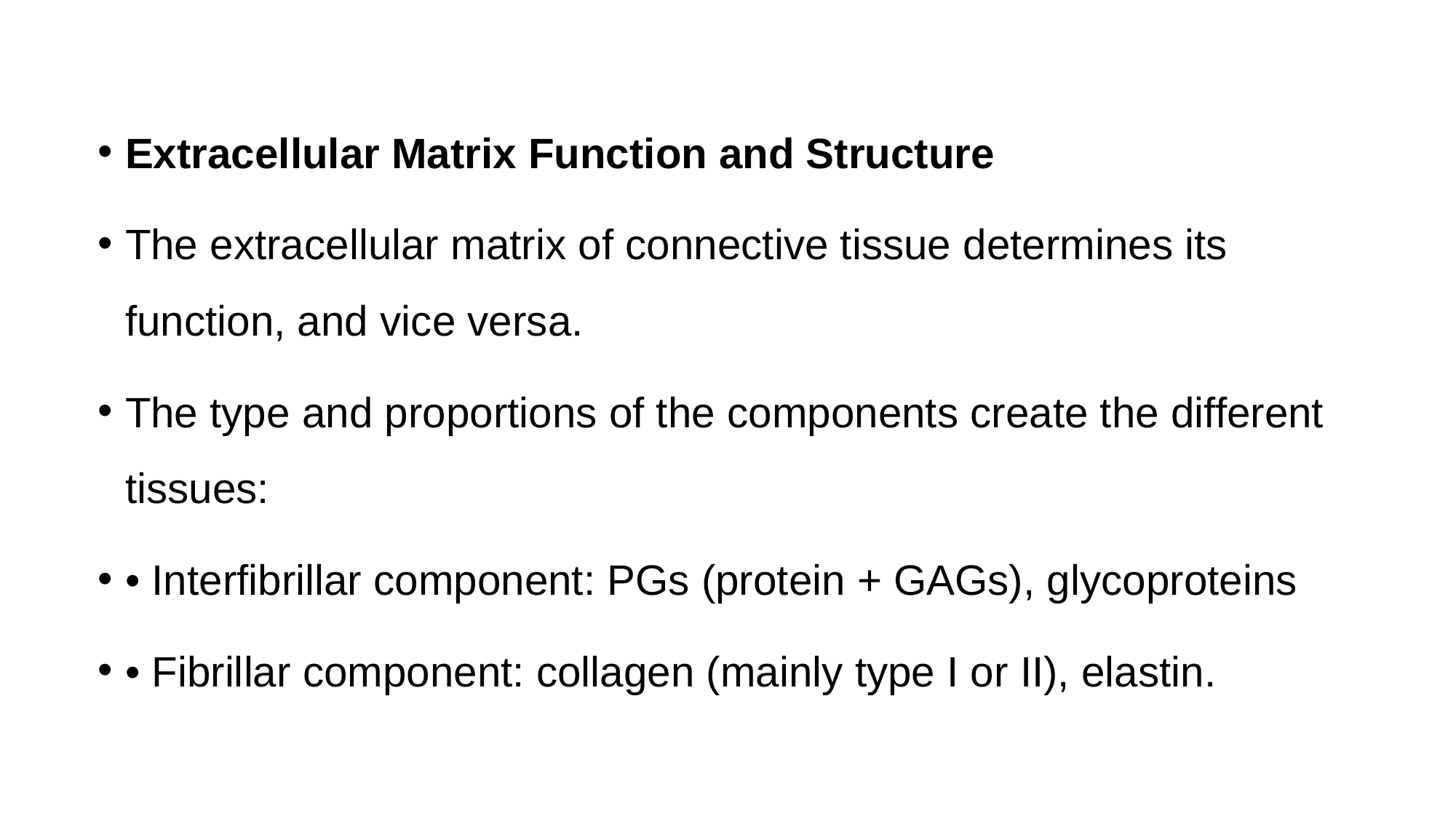

Extracellular Matrix Function and Structure
The extracellular matrix of connective tissue determines its function, and vice versa.
The type and proportions of the components create the different tissues:
• Interfibrillar component: PGs (protein + GAGs), glycoproteins
• Fibrillar component: collagen (mainly type I or II), elastin.